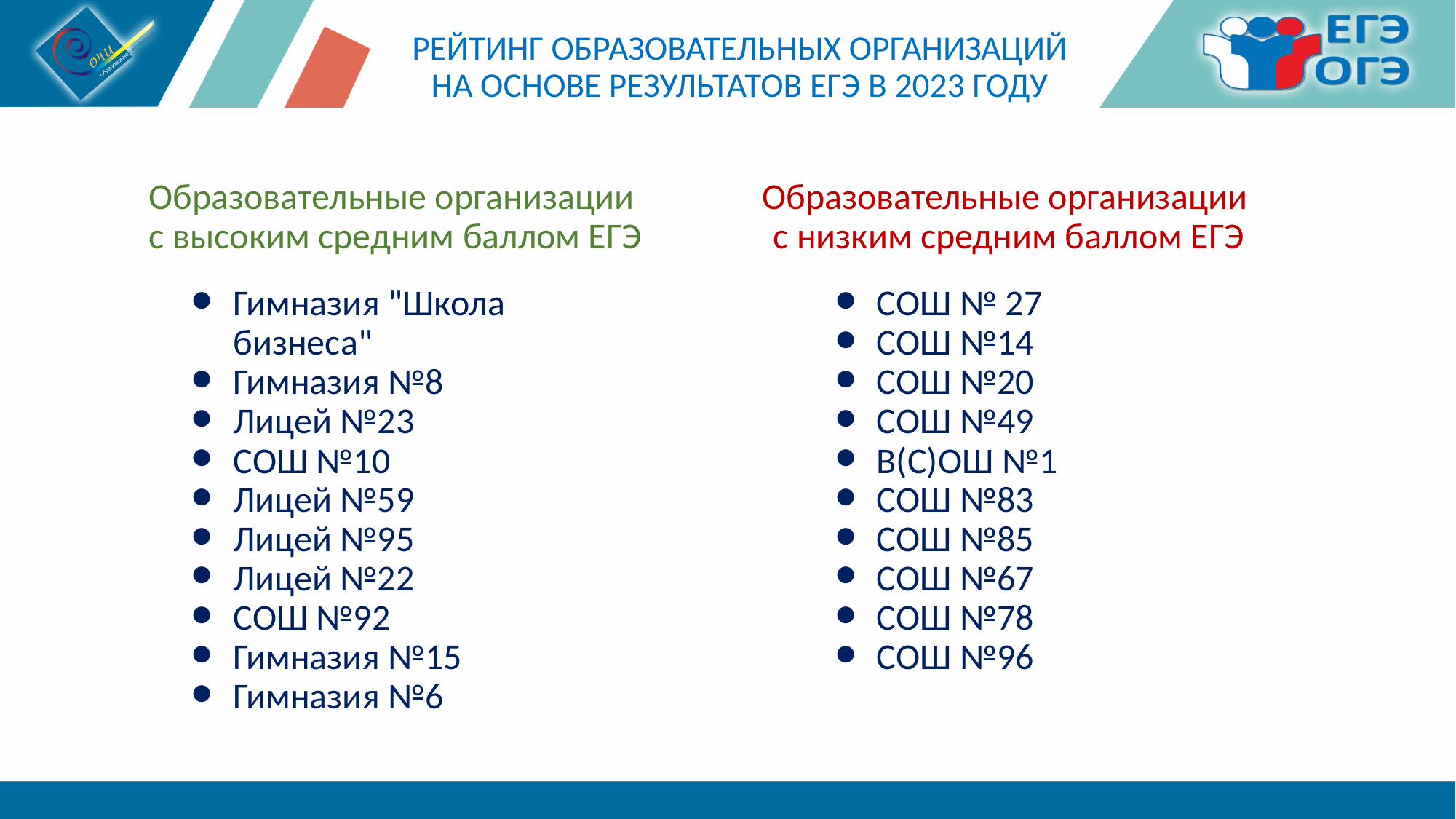

РЕЙТИНГ ОБРАЗОВАТЕЛЬНЫХ ОРГАНИЗАЦИЙ НА ОСНОВЕ РЕЗУЛЬТАТОВ ЕГЭ В 2023 ГОДУ
Образовательные организации
с низким средним баллом ЕГЭ
# Образовательные организации с высоким средним баллом ЕГЭ
Гимназия "Школа бизнеса"
Гимназия №8
Лицей №23
СОШ №10
Лицей №59
Лицей №95
Лицей №22
СОШ №92
Гимназия №15
Гимназия №6
СОШ № 27
СОШ №14
СОШ №20
СОШ №49
В(С)ОШ №1
СОШ №83
СОШ №85
СОШ №67
СОШ №78
СОШ №96